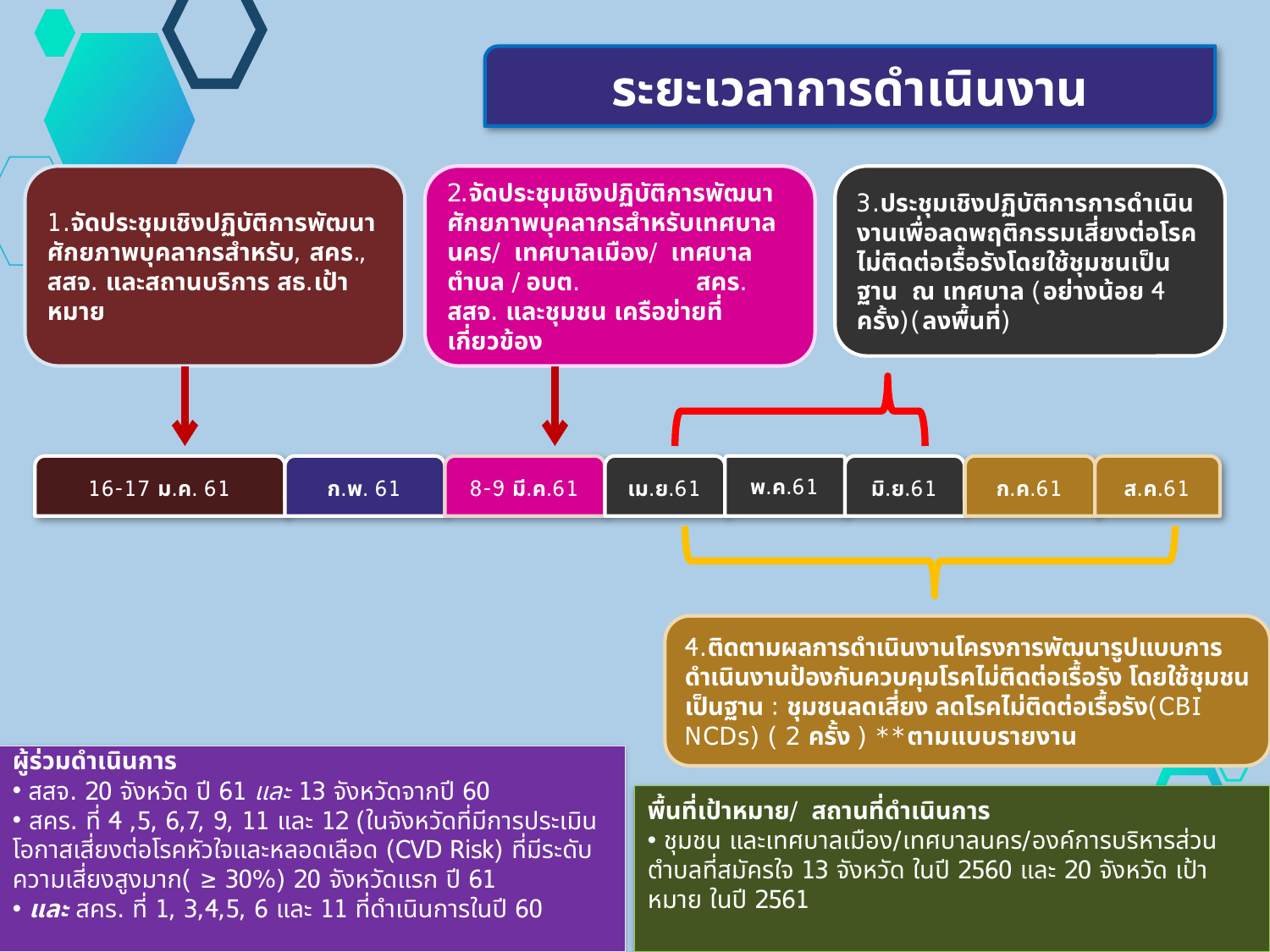

ระยะเวลาการดำเนินงาน

1.จัดประชุมเชิงปฏิบัติการพัฒนาศักยภาพบุคลากรสำหรับ, สคร., สสจ. และสถานบริการ สธ.เป้าหมาย

2.จัดประชุมเชิงปฏิบัติการพัฒนาศักยภาพบุคลากรสำหรับเทศบาลนคร/ เทศบาลเมือง/ เทศบาลตำบล /อบต.                สคร. สสจ. และชุมชน เครือข่ายที่เกี่ยวข้อง

3.ประชุมเชิงปฏิบัติการการดำเนินงานเพื่อลดพฤติกรรมเสี่ยงต่อโรคไม่ติดต่อเรื้อรังโดยใช้ชุมชนเป็นฐาน  ณ เทศบาล (อย่างน้อย 4 ครั้ง)(ลงพื้นที่)

16-17 ม.ค. 61
ก.พ. 61
8-9 มี.ค.61
เม.ย.61
พ.ค.61
มิ.ย.61
ก.ค.61
ส.ค.61
4.ติดตามผลการดำเนินงานโครงการพัฒนารูปแบบการดำเนินงานป้องกันควบคุมโรคไม่ติดต่อเรื้อรัง โดยใช้ชุมชนเป็นฐาน : ชุมชนลดเสี่ยง ลดโรคไม่ติดต่อเรื้อรัง(CBI NCDs) ( 2 ครั้ง ) **ตามแบบรายงาน
ผู้ร่วมดำเนินการ
 สสจ. 20 จังหวัด ปี 61 และ 13 จังหวัดจากปี 60
 สคร. ที่ 4 ,5, 6,7, 9, 11 และ 12 (ในจังหวัดที่มีการประเมินโอกาสเสี่ยงต่อโรคหัวใจและหลอดเลือด (CVD Risk) ที่มีระดับความเสี่ยงสูงมาก( ≥ 30%) 20 จังหวัดแรก ปี 61
 และ สคร. ที่ 1, 3,4,5, 6 และ 11 ที่ดำเนินการในปี 60

พื้นที่เป้าหมาย/ สถานที่ดำเนินการ
 ชุมชน และเทศบาลเมือง/เทศบาลนคร/องค์การบริหารส่วนตำบลที่สมัครใจ 13 จังหวัด ในปี 2560 และ 20 จังหวัด เป้าหมาย ในปี 2561